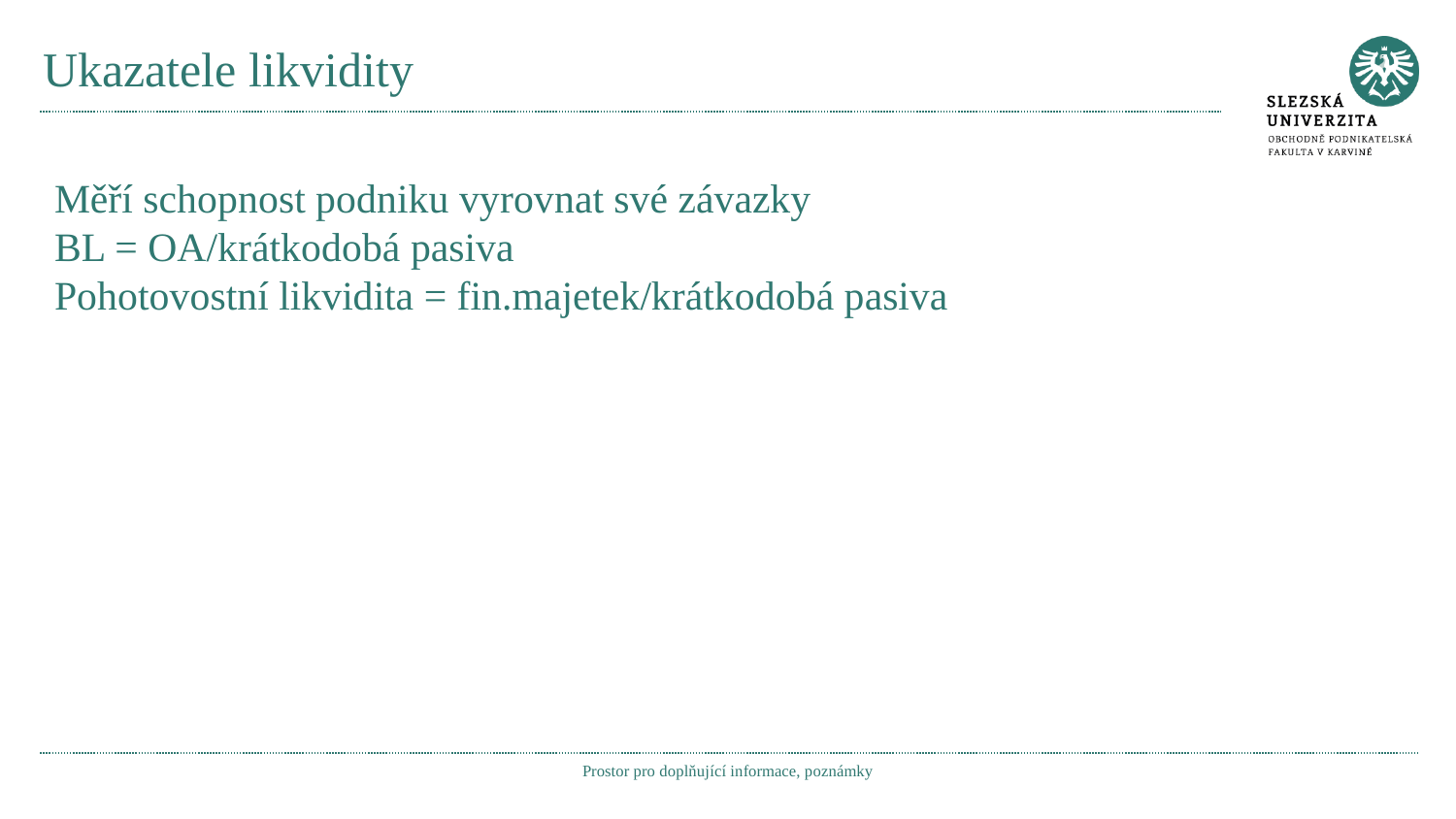

# Ukazatele likvidity
Měří schopnost podniku vyrovnat své závazky
BL = OA/krátkodobá pasiva
Pohotovostní likvidita = fin.majetek/krátkodobá pasiva

Prostor pro doplňující informace, poznámky